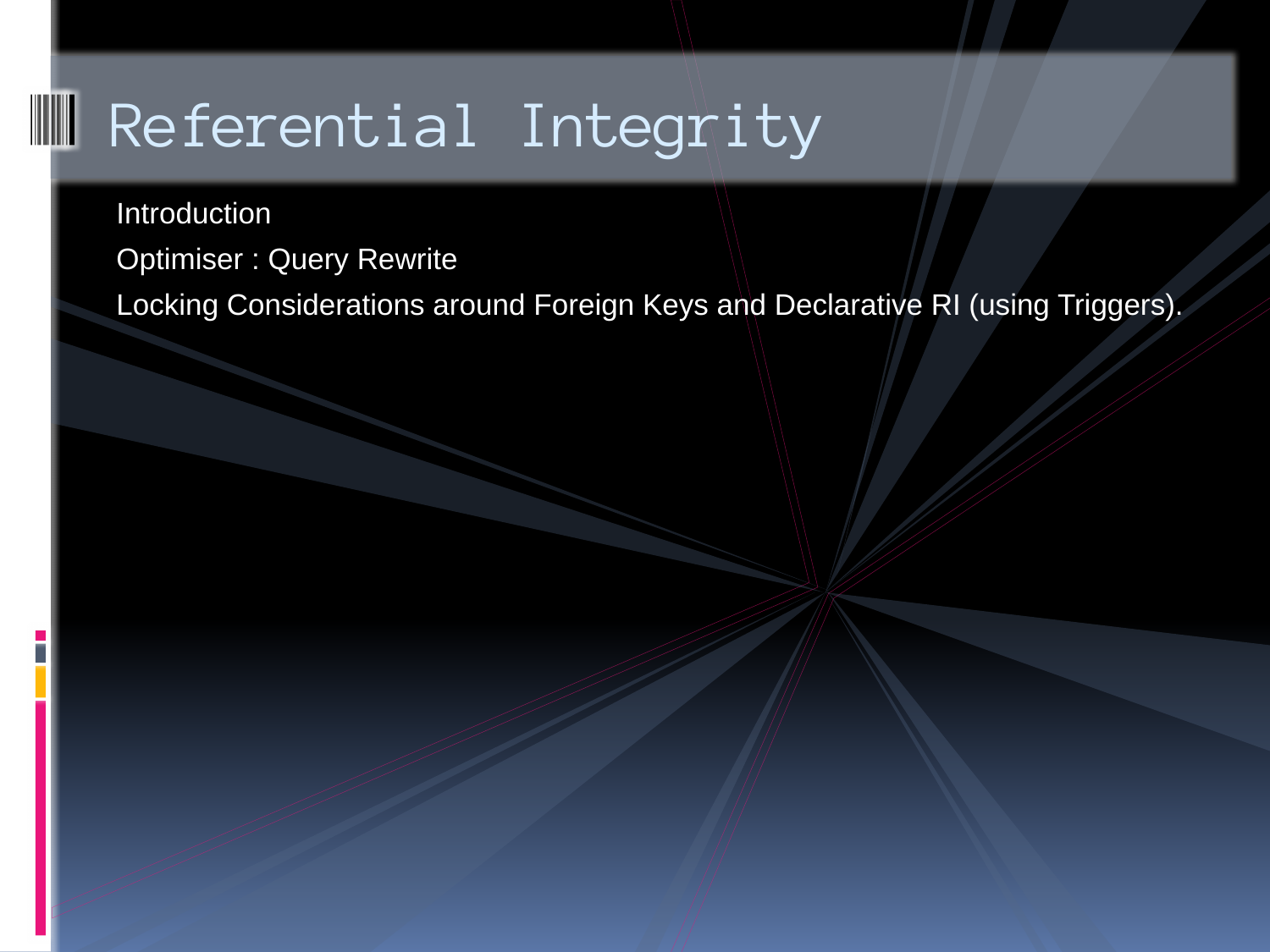

# Referential Integrity
Introduction
Optimiser : Query Rewrite
Locking Considerations around Foreign Keys and Declarative RI (using Triggers).